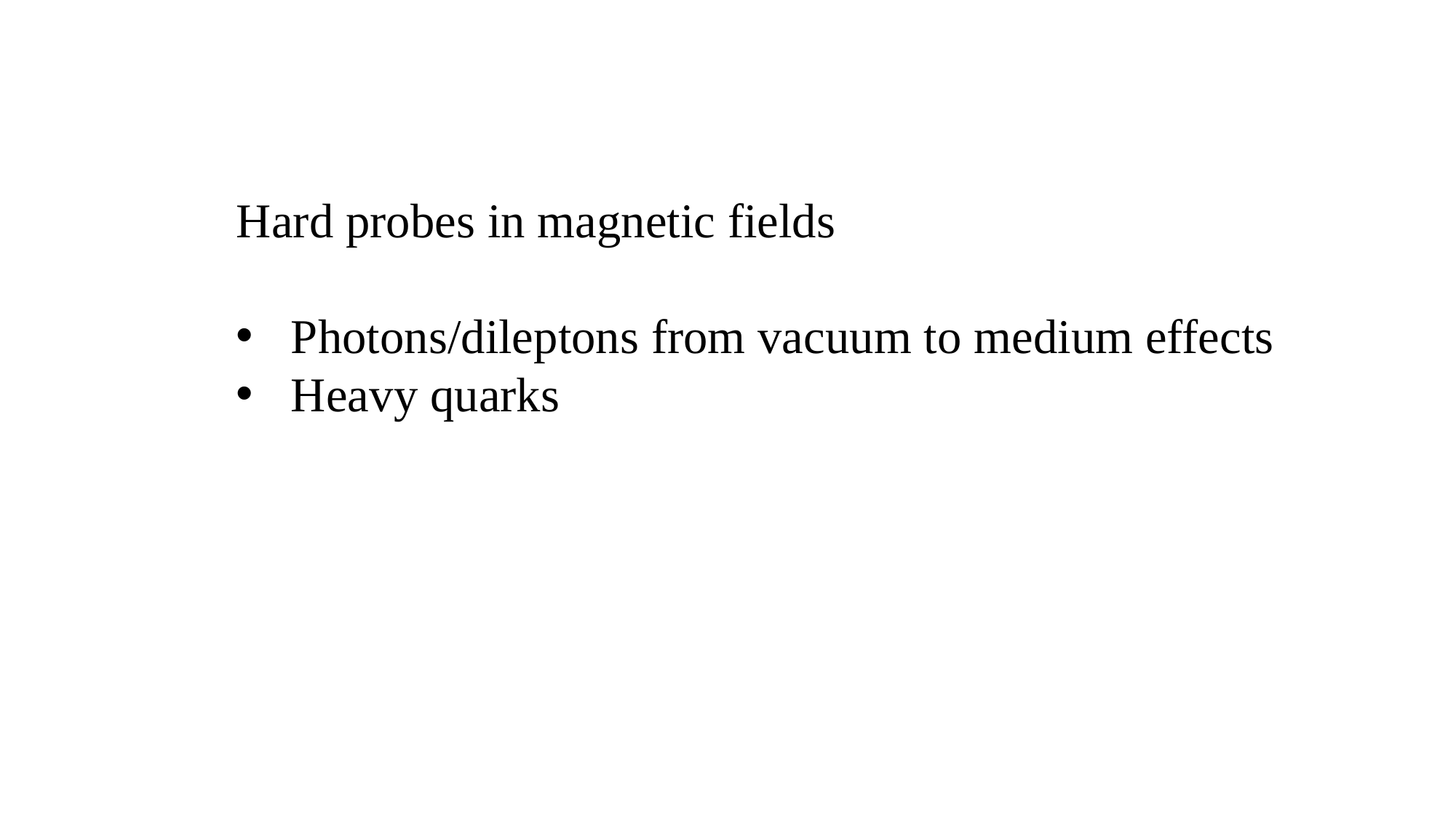

Hard probes in magnetic fields

Photons/dileptons from vacuum to medium effects
Heavy quarks